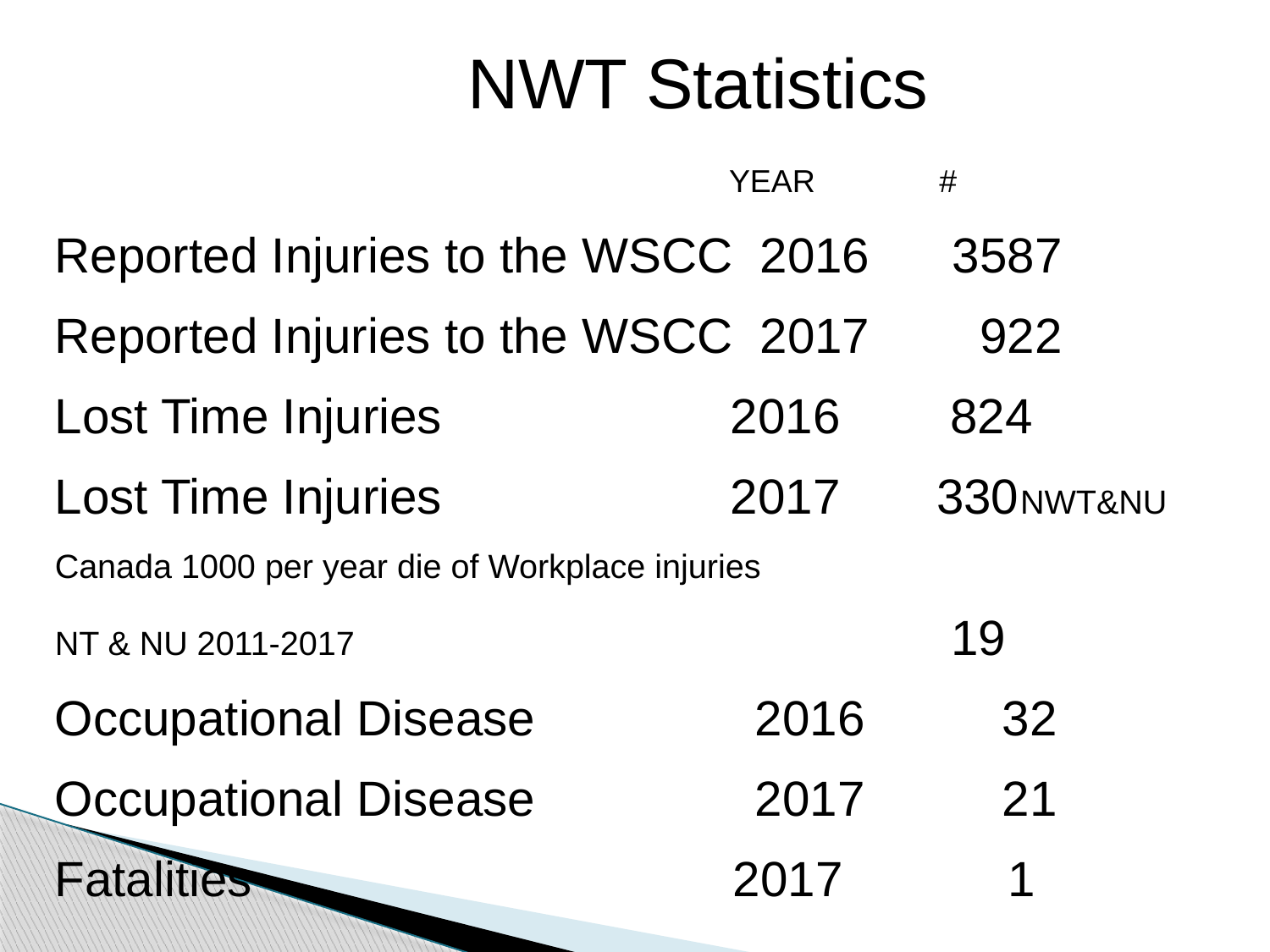

NWT Statistics
                                                 YEAR              #
Reported Injuries to the WSCC  2016      3587
Reported Injuries to the WSCC  2017        922
Lost Time Injuries                     2016        824
Lost Time Injuries                     2017       330NWT&NU
Canada 1000 per year die of Workplace injuries
NT & NU 2011-2017                                                                19
Occupational Disease                2016          32
Occupational Disease                2017          21
Fatalities                                   2017            1